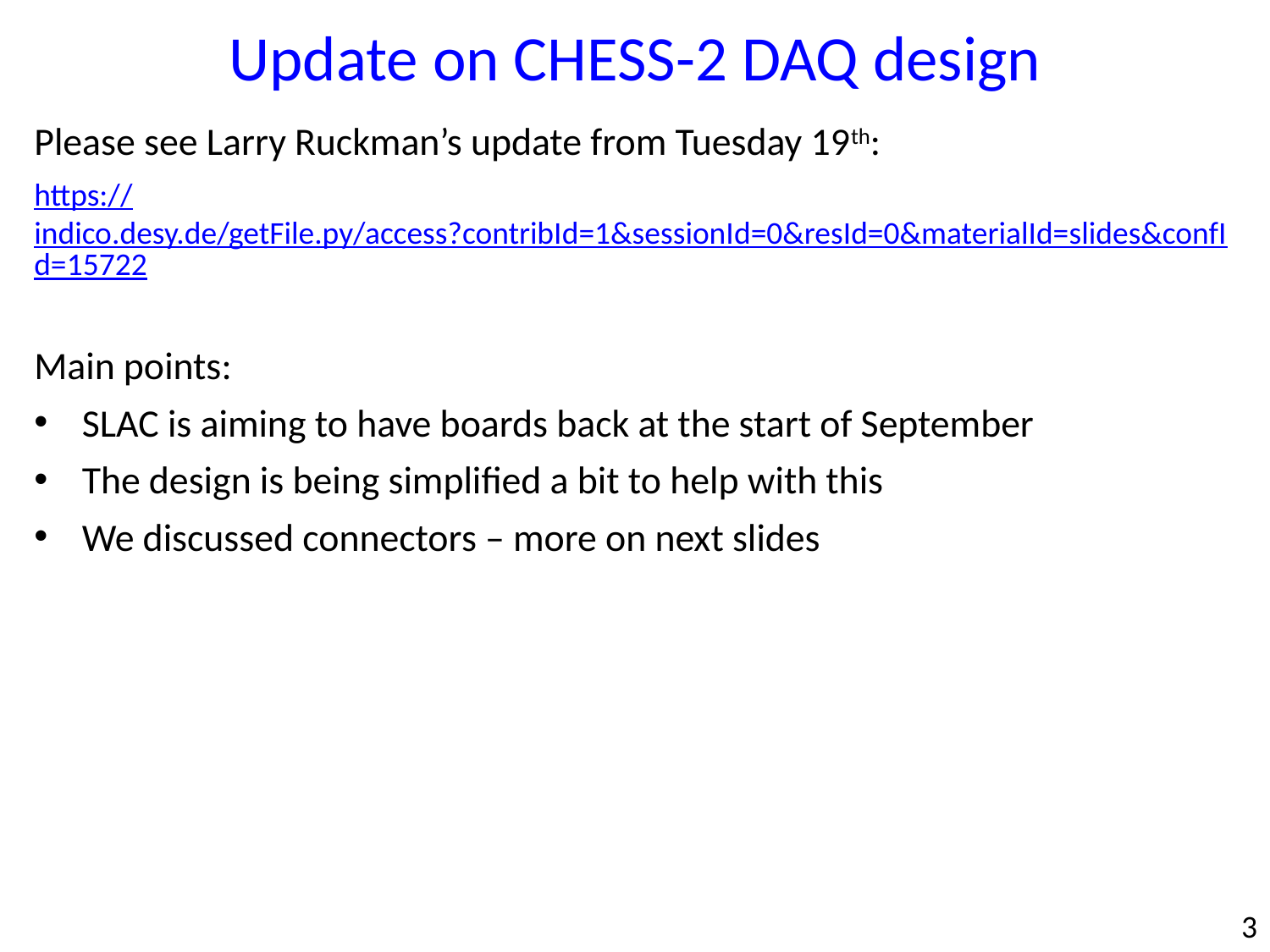

Update on CHESS-2 DAQ design
Please see Larry Ruckman’s update from Tuesday 19th:
https://indico.desy.de/getFile.py/access?contribId=1&sessionId=0&resId=0&materialId=slides&confId=15722

Main points:
SLAC is aiming to have boards back at the start of September
The design is being simplified a bit to help with this
We discussed connectors – more on next slides
3